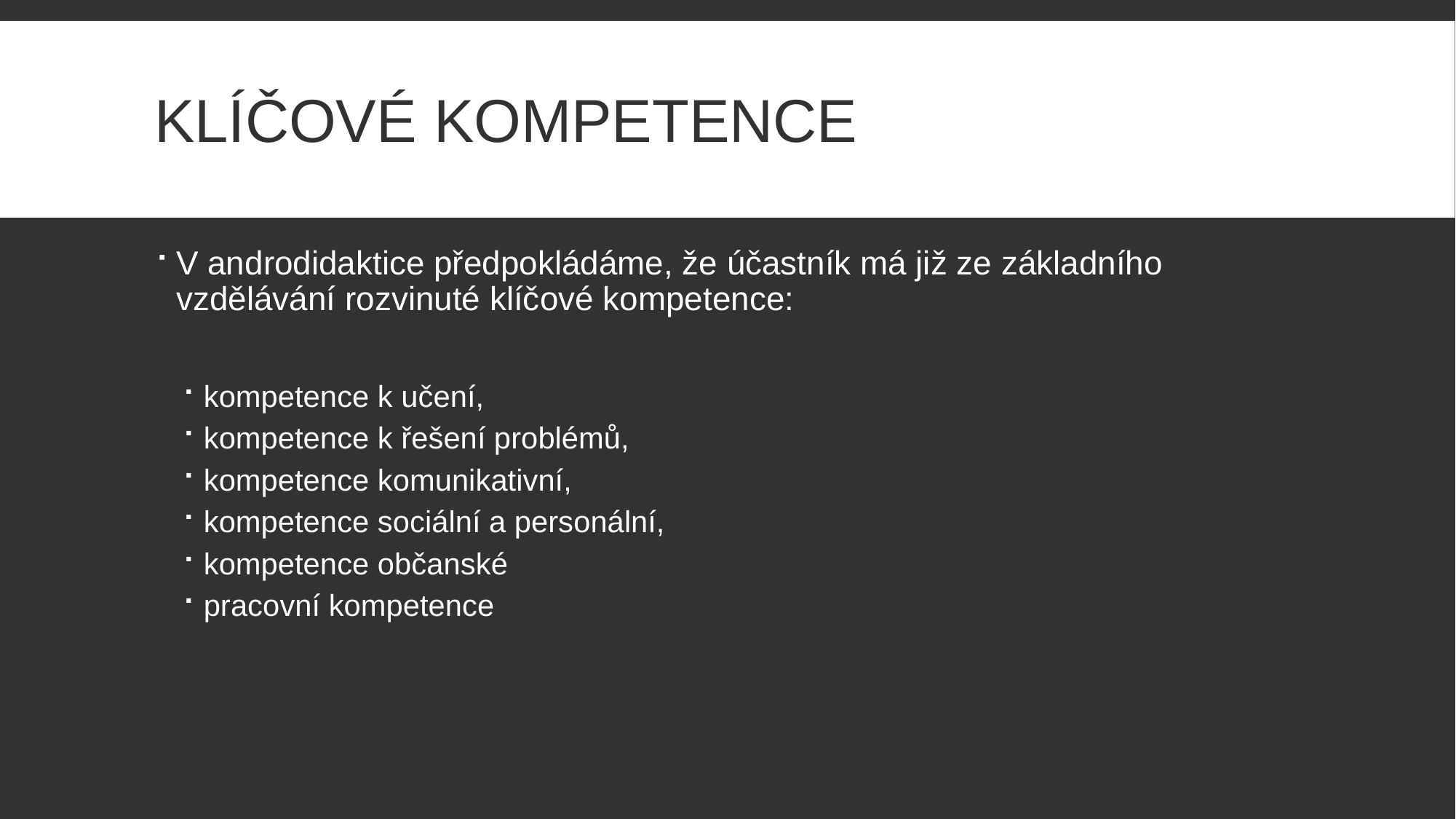

# Klíčové kompetence
V androdidaktice předpokládáme, že účastník má již ze základního vzdělávání rozvinuté klíčové kompetence:

kompetence k učení,
kompetence k řešení problémů,
kompetence komunikativní,
kompetence sociální a personální,
kompetence občanské
pracovní kompetence